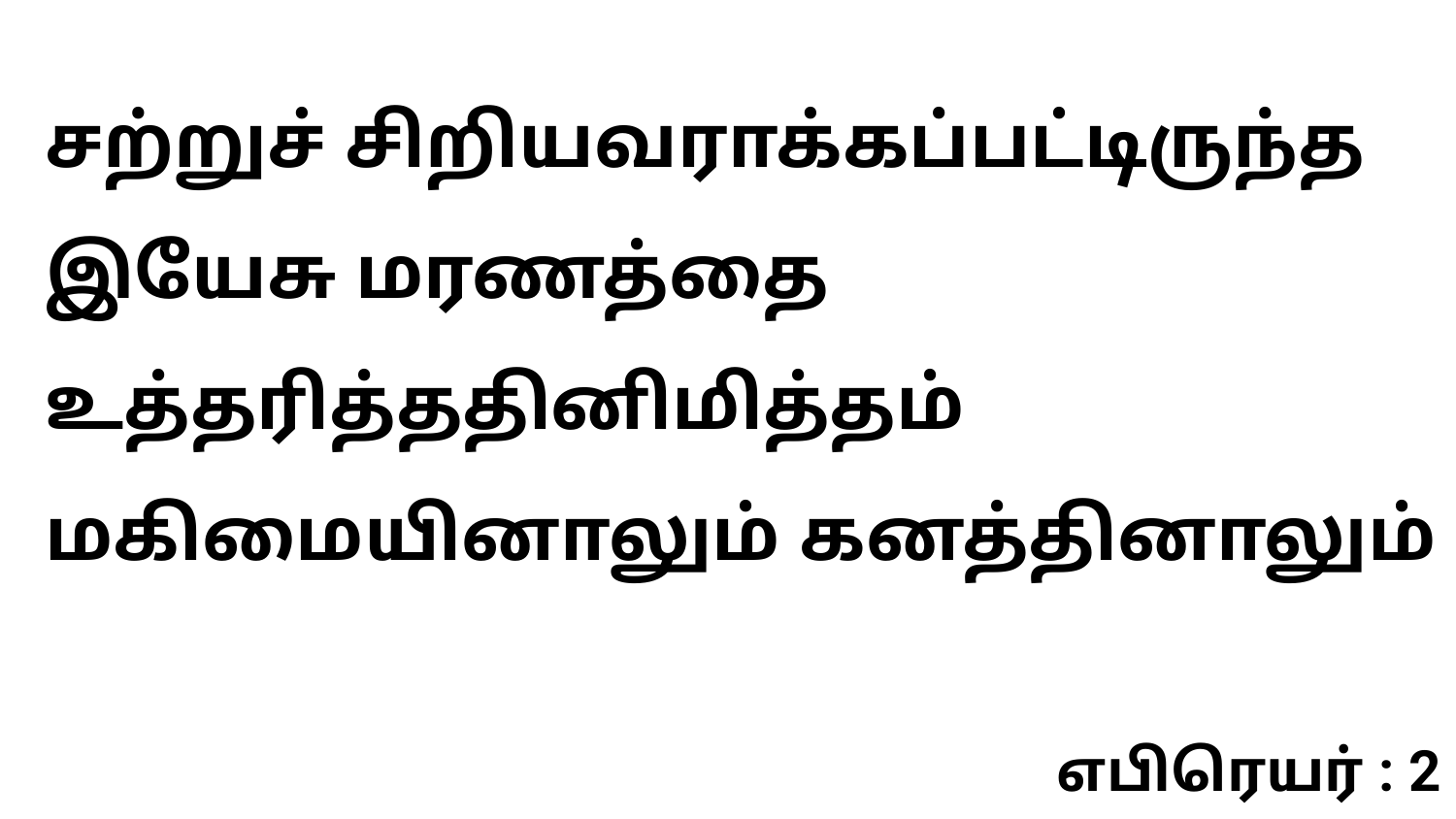

சற்றுச் சிறியவராக்கப்பட்டிருந்த இயேசு மரணத்தை உத்தரித்ததினிமித்தம் மகிமையினாலும் கனத்தினாலும்
எபிரெயர் : 2